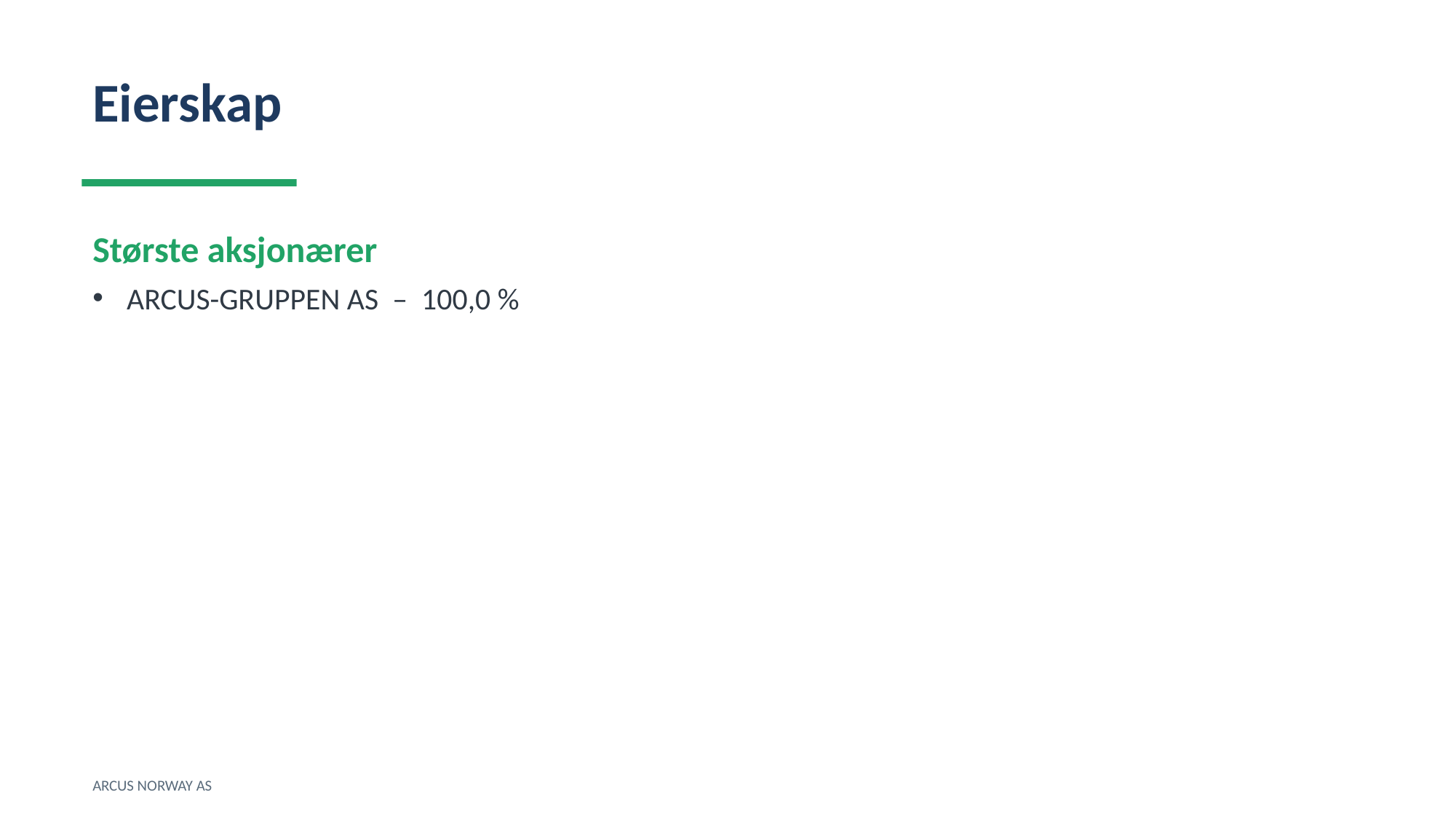

Eierskap

Største aksjonærer
ARCUS-GRUPPEN AS  –  100,0 %
ARCUS NORWAY AS